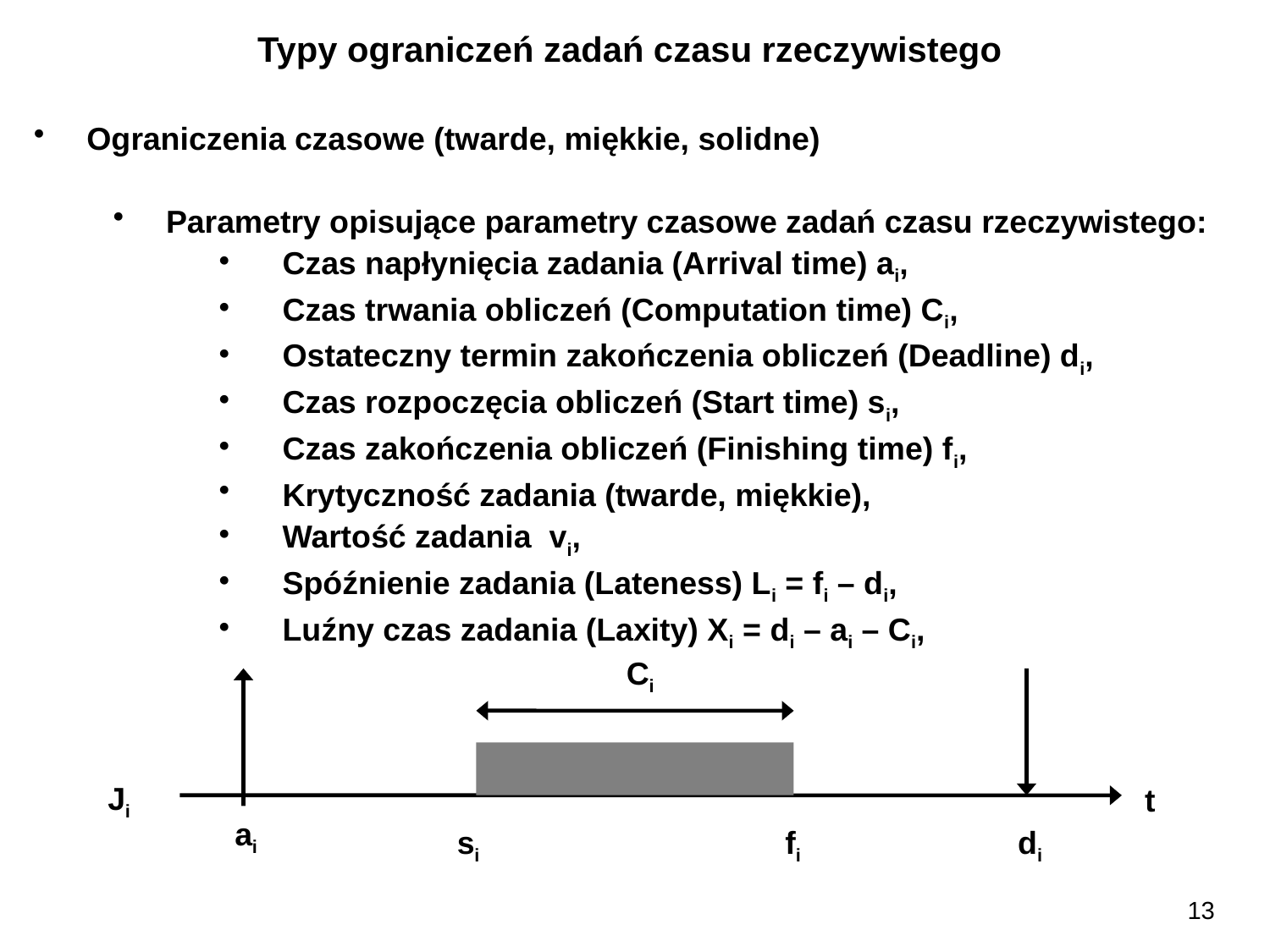

Typy ograniczeń zadań czasu rzeczywistego
Ograniczenia czasowe (twarde, miękkie, solidne)

Parametry opisujące parametry czasowe zadań czasu rzeczywistego:
Czas napłynięcia zadania (Arrival time) ai,
Czas trwania obliczeń (Computation time) Ci,
Ostateczny termin zakończenia obliczeń (Deadline) di,
Czas rozpoczęcia obliczeń (Start time) si,
Czas zakończenia obliczeń (Finishing time) fi,
Krytyczność zadania (twarde, miękkie),
Wartość zadania  vi,
Spóźnienie zadania (Lateness) Li = fi – di,
Luźny czas zadania (Laxity) Xi = di – ai – Ci,
Ci

Ji
t

ai
si
fi
di
13